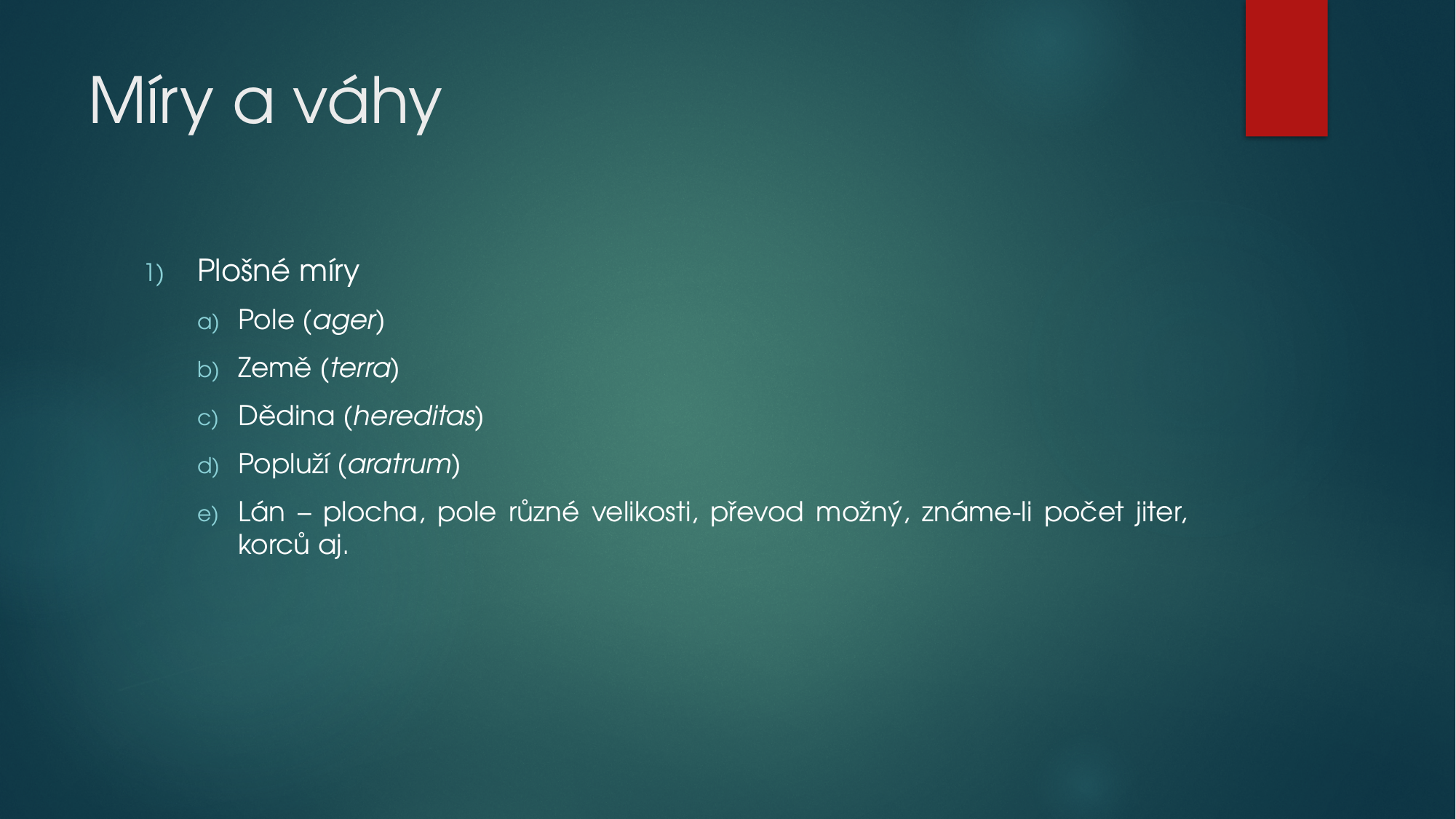

# Míry a váhy
Plošné míry
Pole (ager)
Země (terra)
Dědina (hereditas)
Popluží (aratrum)
Lán – plocha, pole různé velikosti, převod možný, známe-li počet jiter, korců aj.